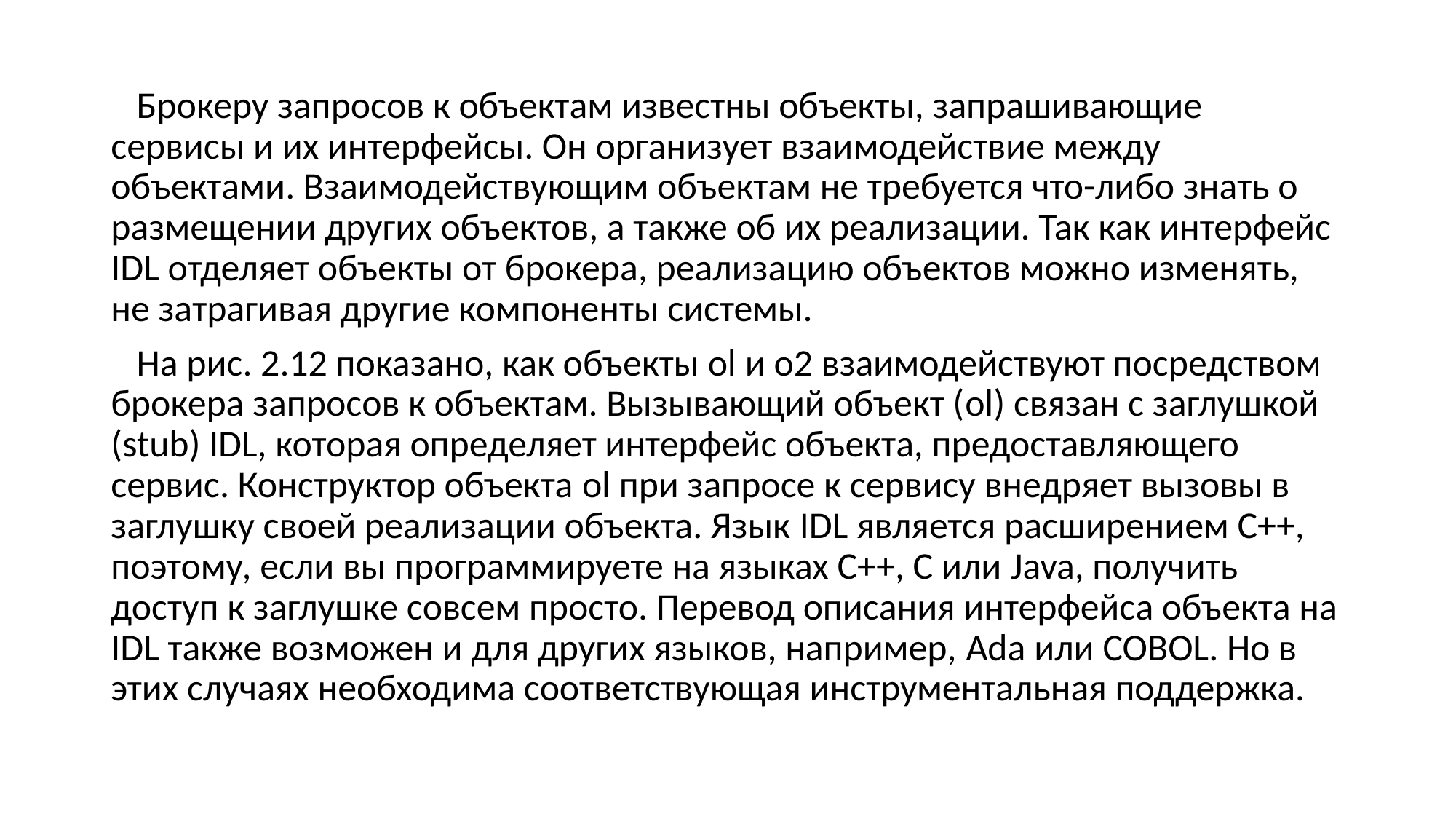

Брокеру запросов к объектам известны объекты, запрашивающие сервисы и их интерфейсы. Он организует взаимодействие между объектами. Взаимодействующим объектам не требуется что-либо знать о размещении других объектов, а также об их реализации. Так как интерфейс IDL отделяет объекты от брокера, реализацию объектов можно изменять, не затрагивая другие компоненты системы.
   На рис. 2.12 показано, как объекты ol и о2 взаимодействуют посредством брокера запросов к объектам. Вызывающий объект (ol) связан с заглушкой (stub) IDL, которая определяет интерфейс объекта, предоставляющего сервис. Конструктор объекта ol при запросе к сервису внедряет вызовы в заглушку своей реализации объекта. Язык IDL является расширением C++, поэтому, если вы программируете на языках C++, С или Java, получить доступ к заглушке совсем просто. Перевод описания интерфейса объекта на IDL также возможен и для других языков, например, Ada или COBOL. Но в этих случаях необходима соответствующая инструментальная поддержка.